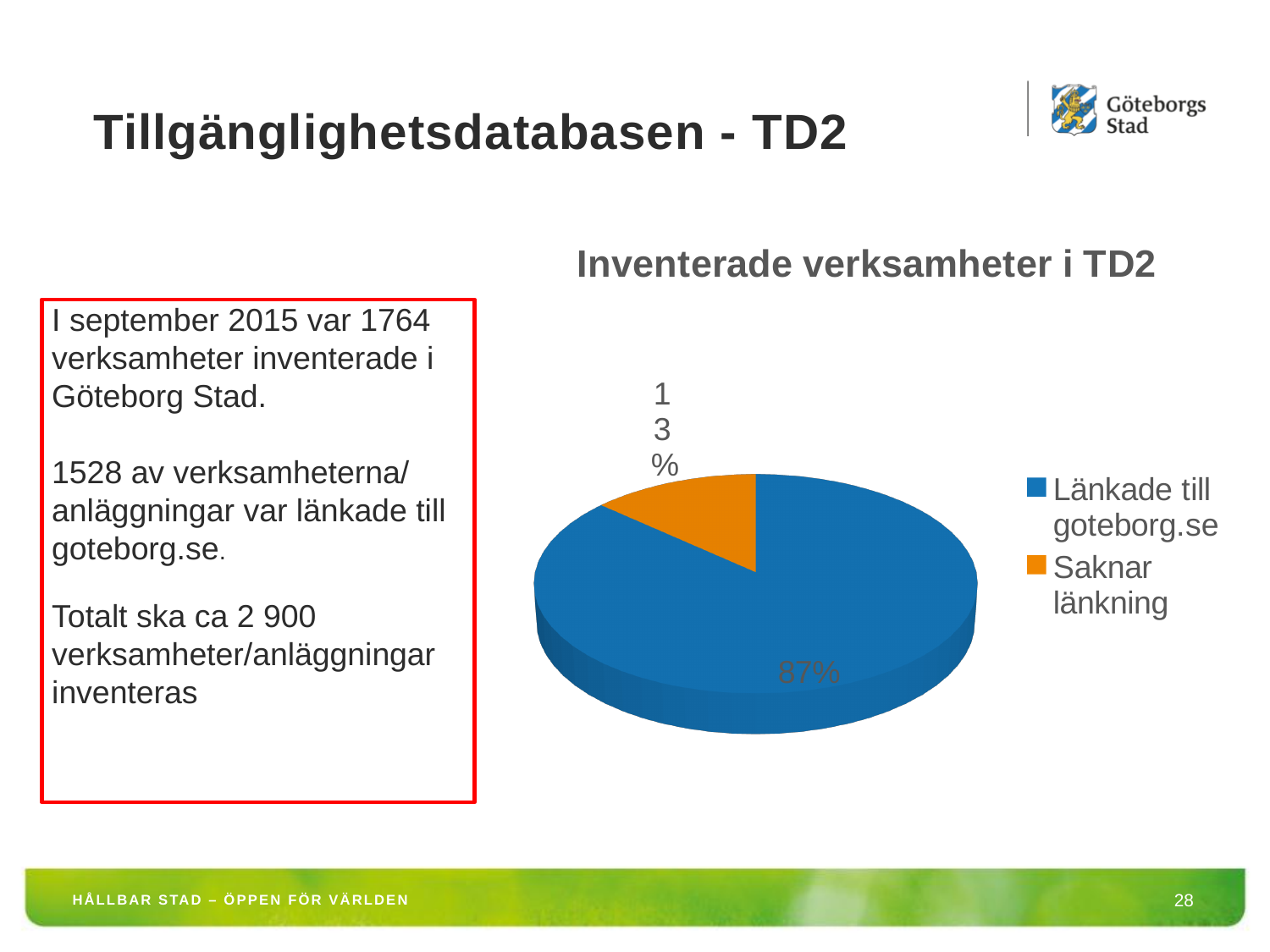

# Tillgänglighetsdatabasen - TD2

[unsupported chart]

I september 2015 var 1764 verksamheter inventerade i Göteborg Stad.

1528 av verksamheterna/
anläggningar var länkade till goteborg.se.

Totalt ska ca 2 900 verksamheter/anläggningar inventeras

HÅLLBAR STAD – ÖPPEN FÖR VÄRLDEN
28